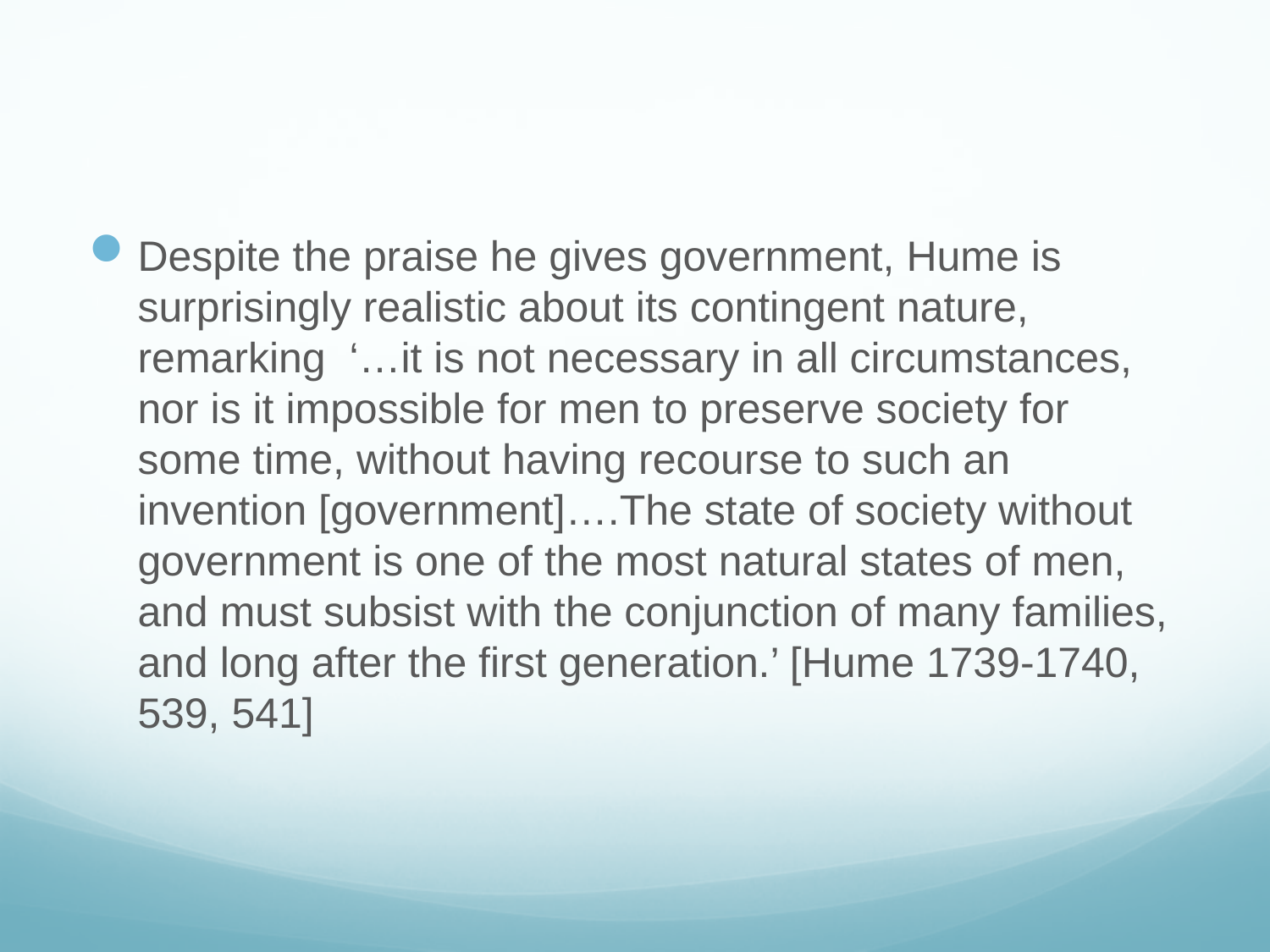

#
Despite the praise he gives government, Hume is surprisingly realistic about its contingent nature, remarking  ‘…it is not necessary in all circumstances, nor is it impossible for men to preserve society for some time, without having recourse to such an invention [government]….The state of society without government is one of the most natural states of men, and must subsist with the conjunction of many families, and long after the first generation.’ [Hume 1739-1740, 539, 541]